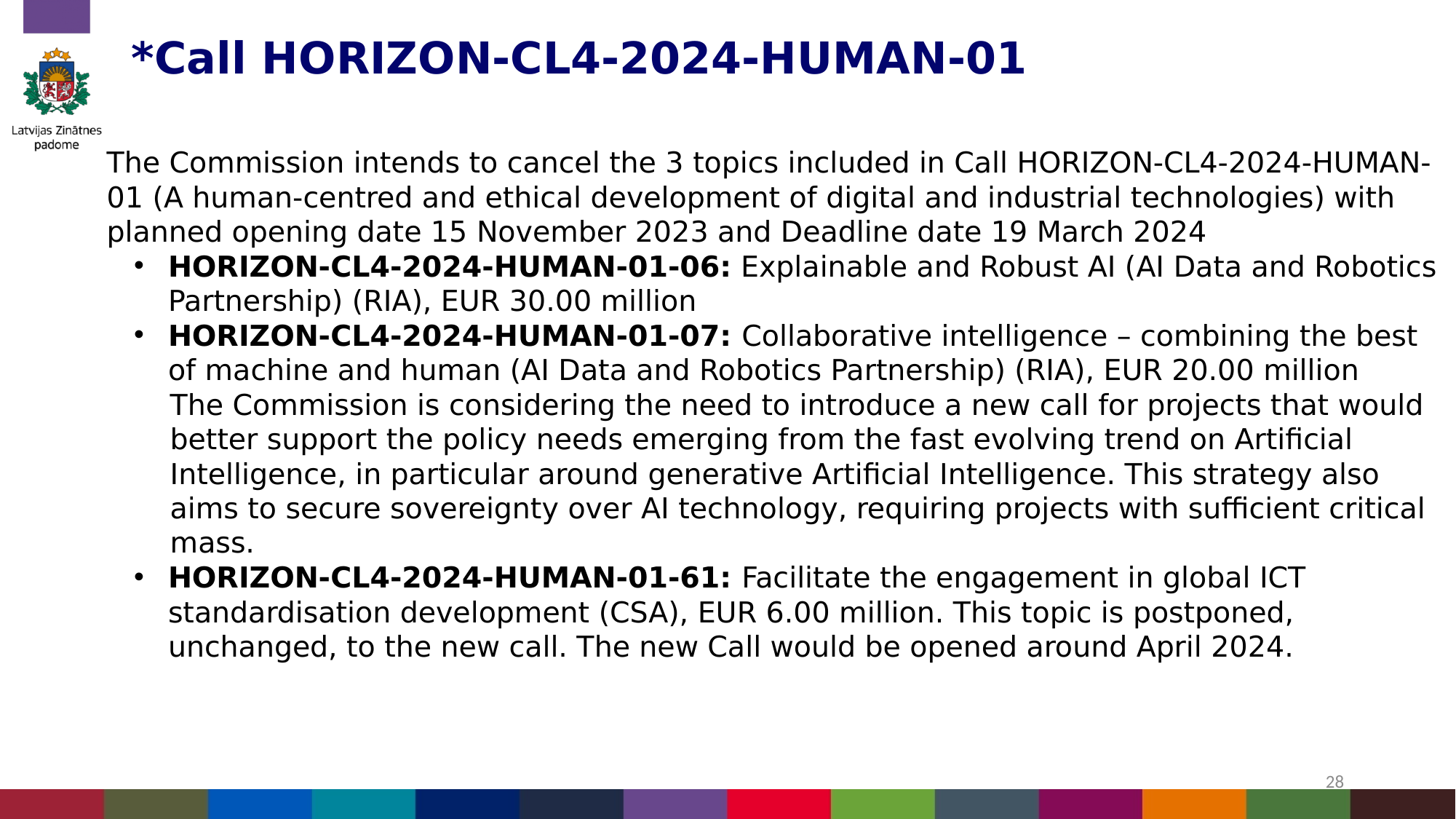

# *Call HORIZON-CL4-2024-HUMAN-01
The Commission intends to cancel the 3 topics included in Call HORIZON-CL4-2024-HUMAN-01 (A human-centred and ethical development of digital and industrial technologies) with planned opening date 15 November 2023 and Deadline date 19 March 2024
HORIZON-CL4-2024-HUMAN-01-06: Explainable and Robust AI (AI Data and Robotics Partnership) (RIA), EUR 30.00 million
HORIZON-CL4-2024-HUMAN-01-07: Collaborative intelligence – combining the best of machine and human (AI Data and Robotics Partnership) (RIA), EUR 20.00 million
The Commission is considering the need to introduce a new call for projects that would better support the policy needs emerging from the fast evolving trend on Artificial Intelligence, in particular around generative Artificial Intelligence. This strategy also aims to secure sovereignty over AI technology, requiring projects with sufficient critical mass.
HORIZON-CL4-2024-HUMAN-01-61: Facilitate the engagement in global ICT standardisation development (CSA), EUR 6.00 million. This topic is postponed, unchanged, to the new call. The new Call would be opened around April 2024.
28